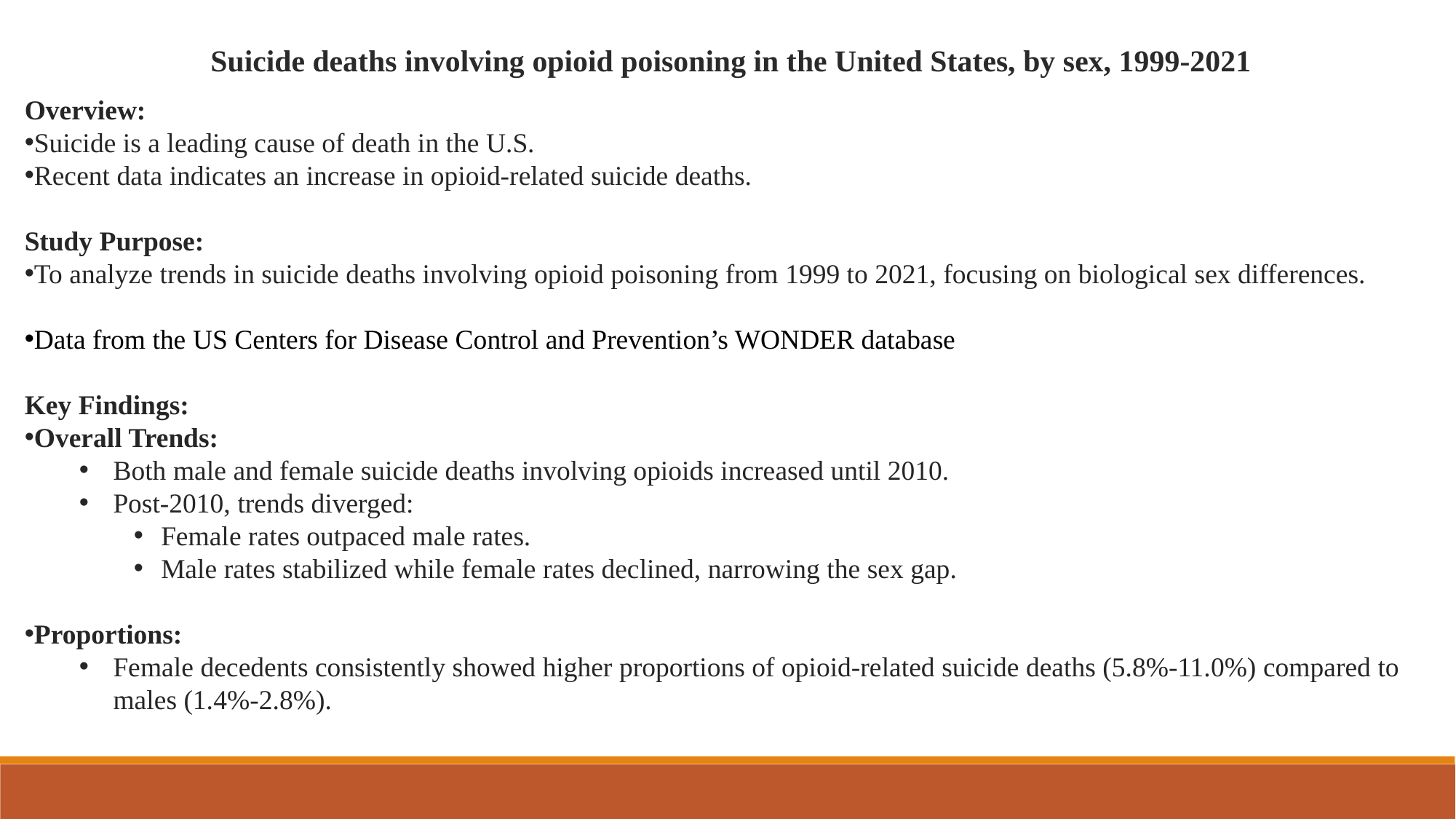

Suicide deaths involving opioid poisoning in the United States, by sex, 1999-2021
Overview:
Suicide is a leading cause of death in the U.S.
Recent data indicates an increase in opioid-related suicide deaths.

Study Purpose:
To analyze trends in suicide deaths involving opioid poisoning from 1999 to 2021, focusing on biological sex differences.

Data from the US Centers for Disease Control and Prevention’s WONDER database

Key Findings:
Overall Trends:
Both male and female suicide deaths involving opioids increased until 2010.
Post-2010, trends diverged:
Female rates outpaced male rates.
Male rates stabilized while female rates declined, narrowing the sex gap.

Proportions:
Female decedents consistently showed higher proportions of opioid-related suicide deaths (5.8%-11.0%) compared to males (1.4%-2.8%).